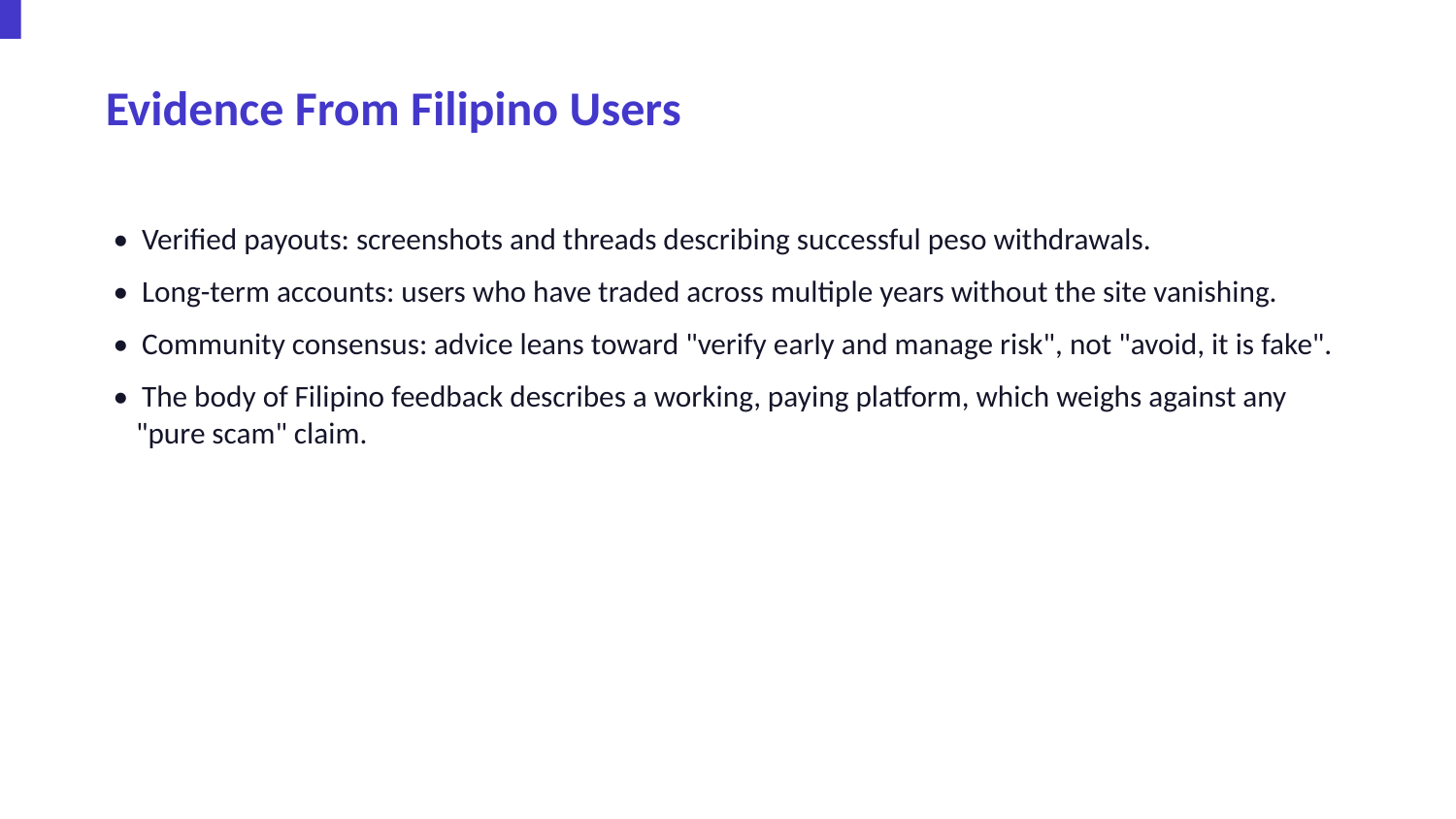

Evidence From Filipino Users
•  Verified payouts: screenshots and threads describing successful peso withdrawals.
•  Long-term accounts: users who have traded across multiple years without the site vanishing.
•  Community consensus: advice leans toward "verify early and manage risk", not "avoid, it is fake".
•  The body of Filipino feedback describes a working, paying platform, which weighs against any "pure scam" claim.